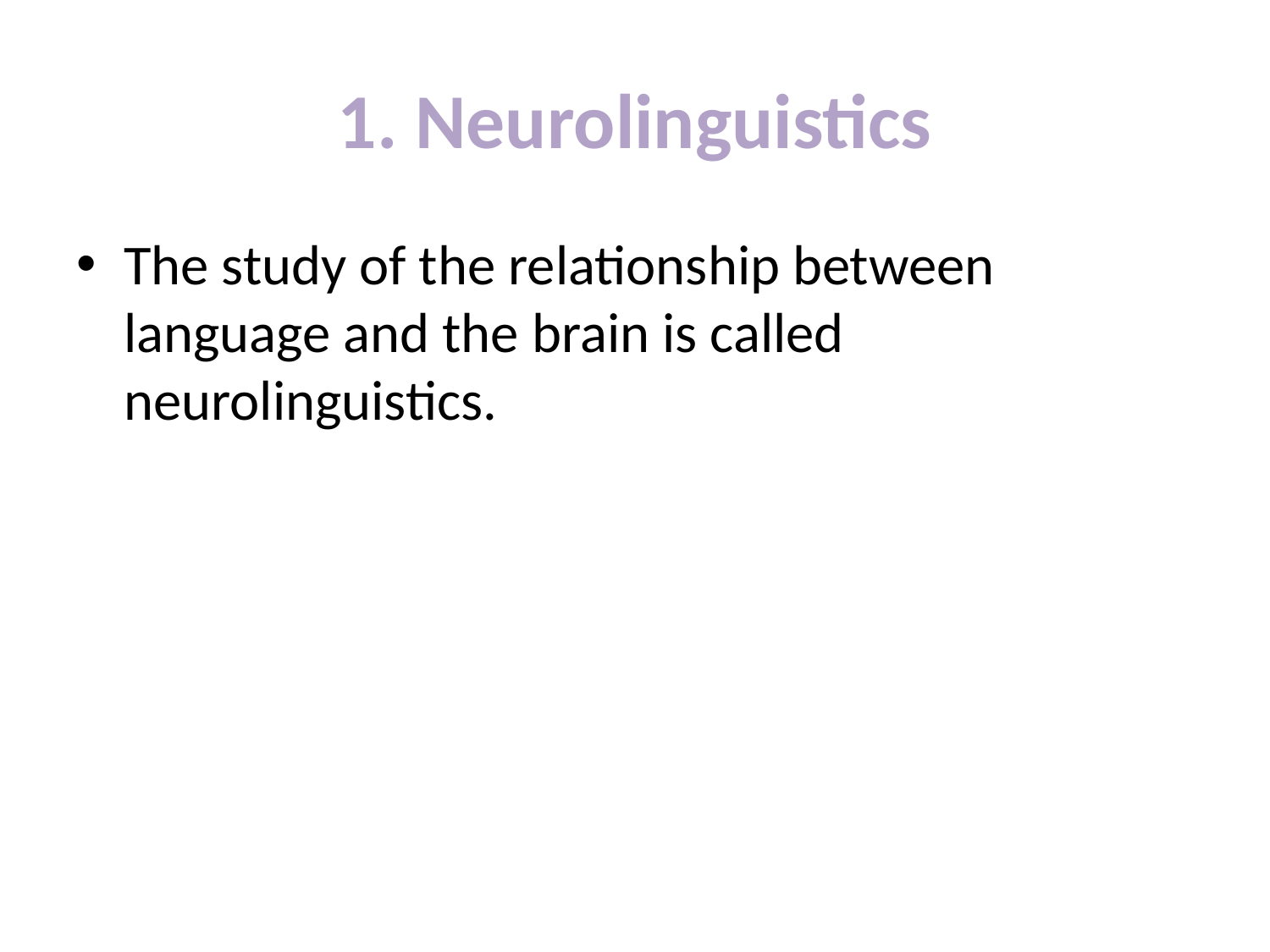

# 1. Neurolinguistics
The study of the relationship between language and the brain is called neurolinguistics.